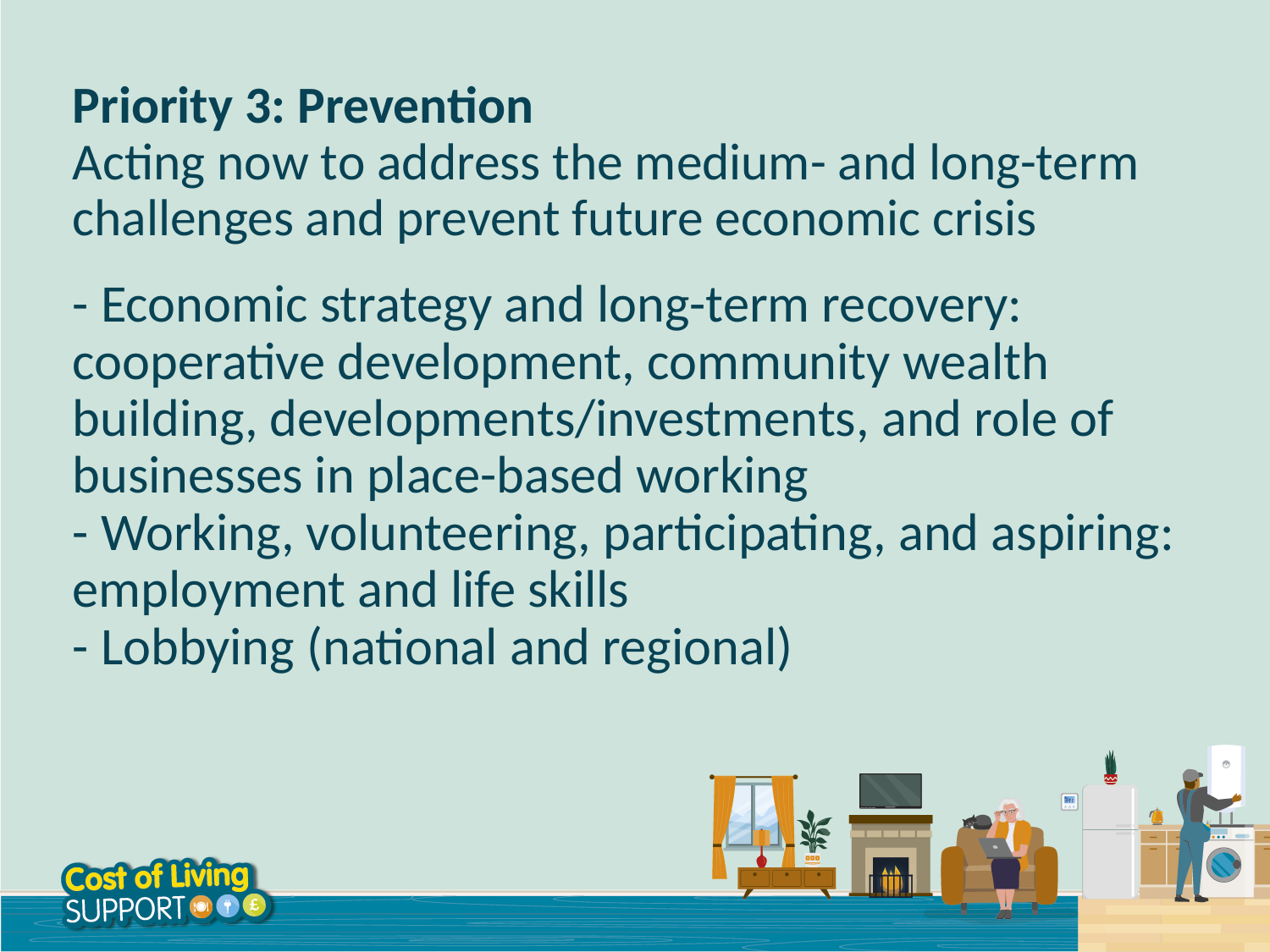

Priority 3: Prevention
Acting now to address the medium- and long-term challenges and prevent future economic crisis
#
- Economic strategy and long-term recovery: cooperative development, community wealth building, developments/investments, and role of businesses in place-based working
- Working, volunteering, participating, and aspiring: employment and life skills
- Lobbying (national and regional)